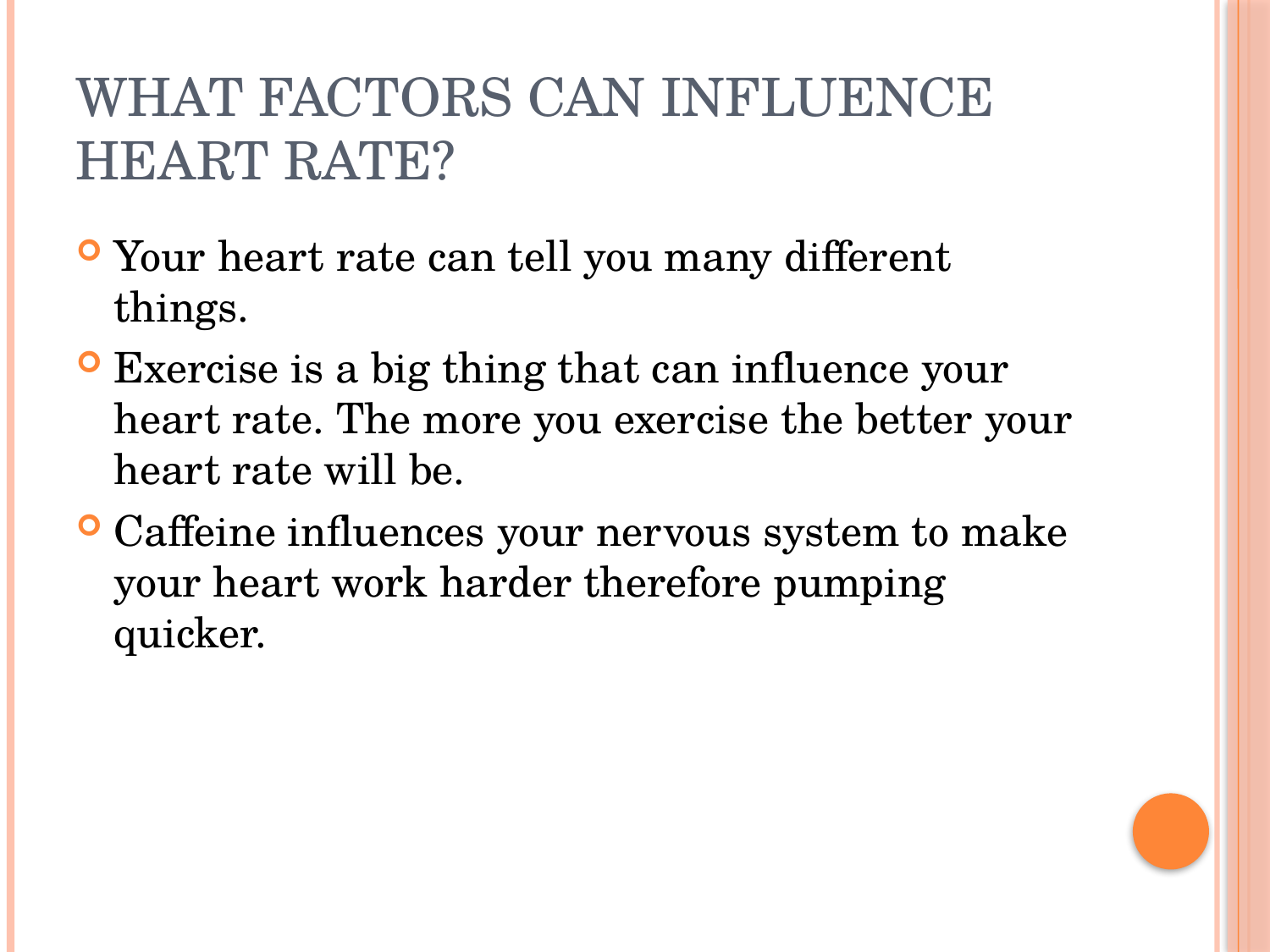

# What factors can influence heart rate?
Your heart rate can tell you many different things.
Exercise is a big thing that can influence your heart rate. The more you exercise the better your heart rate will be.
Caffeine influences your nervous system to make your heart work harder therefore pumping quicker.